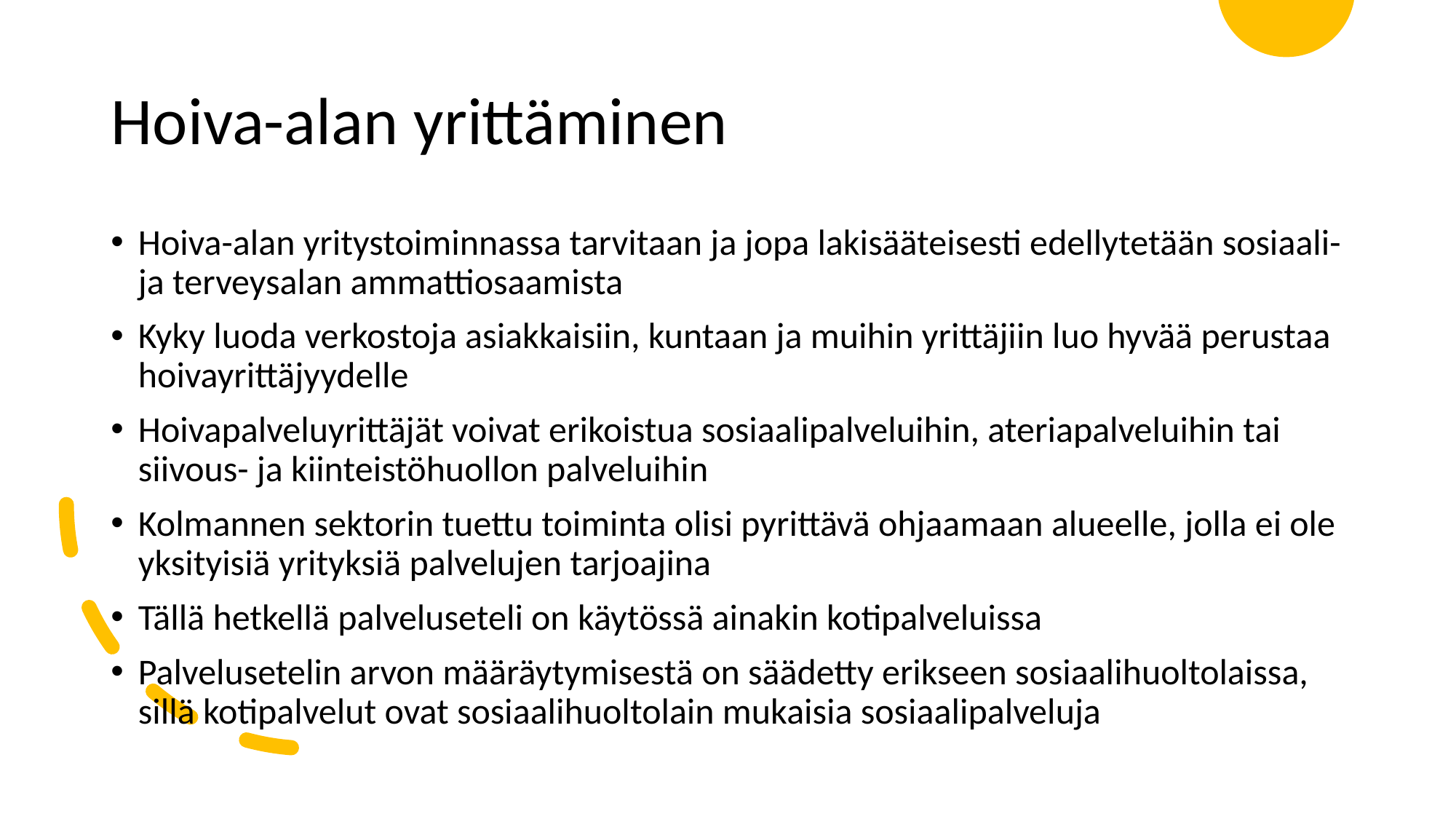

# Hoiva-alan yrittäminen
Hoiva-alan yritystoiminnassa tarvitaan ja jopa lakisääteisesti edellytetään sosiaali- ja terveysalan ammattiosaamista
Kyky luoda verkostoja asiakkaisiin, kuntaan ja muihin yrittäjiin luo hyvää perustaa hoivayrittäjyydelle
Hoivapalveluyrittäjät voivat erikoistua sosiaalipalveluihin, ateriapalveluihin tai siivous- ja kiinteistöhuollon palveluihin
Kolmannen sektorin tuettu toiminta olisi pyrittävä ohjaamaan alueelle, jolla ei ole yksityisiä yrityksiä palvelujen tarjoajina
Tällä hetkellä palveluseteli on käytössä ainakin kotipalveluissa
Palvelusetelin arvon määräytymisestä on säädetty erikseen sosiaalihuoltolaissa, sillä kotipalvelut ovat sosiaalihuoltolain mukaisia sosiaalipalveluja